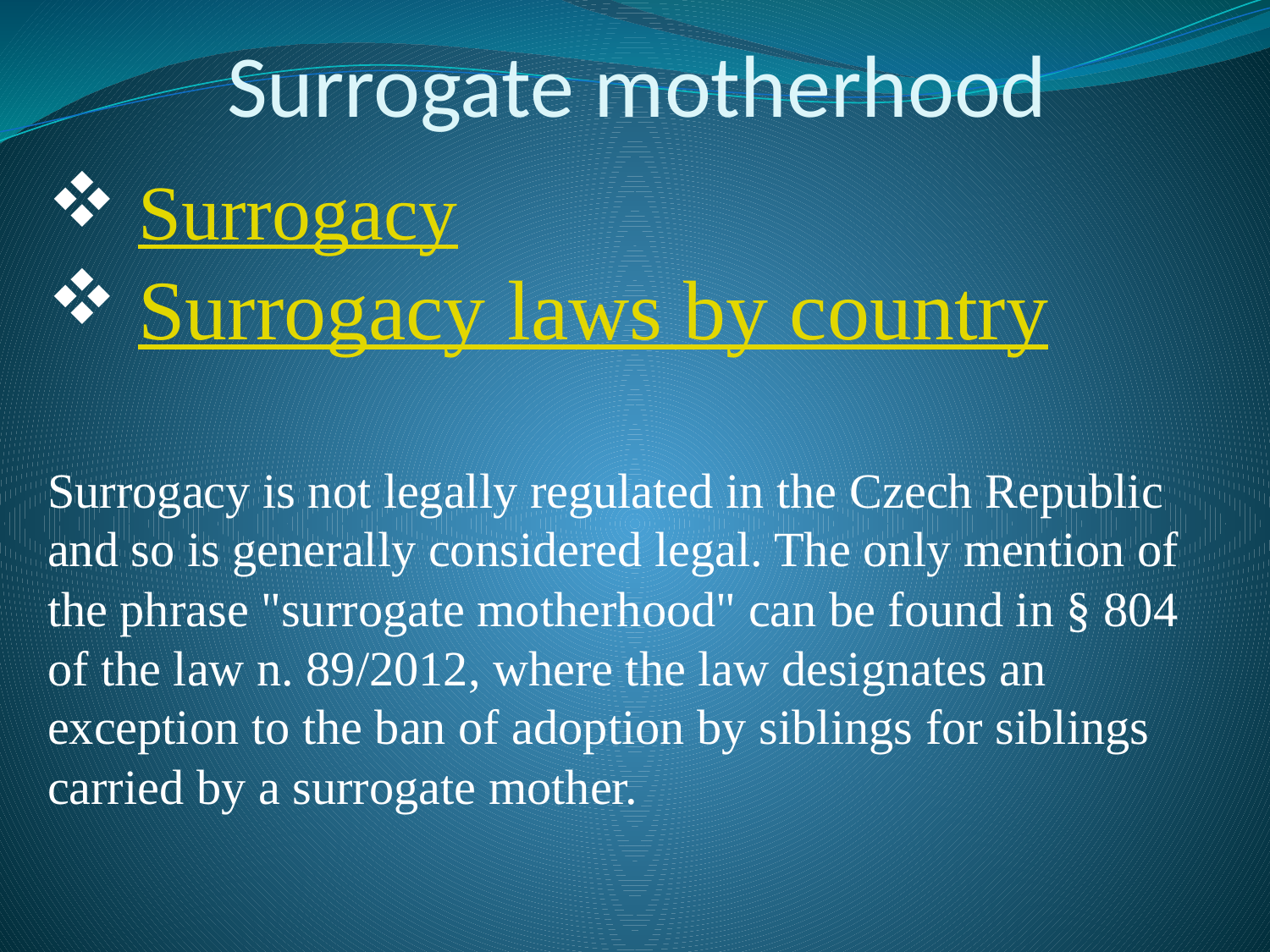

# Surrogate motherhood

 Surrogacy
 Surrogacy laws by country

Surrogacy is not legally regulated in the Czech Republic and so is generally considered legal. The only mention of the phrase "surrogate motherhood" can be found in § 804 of the law n. 89/2012, where the law designates an exception to the ban of adoption by siblings for siblings carried by a surrogate mother.